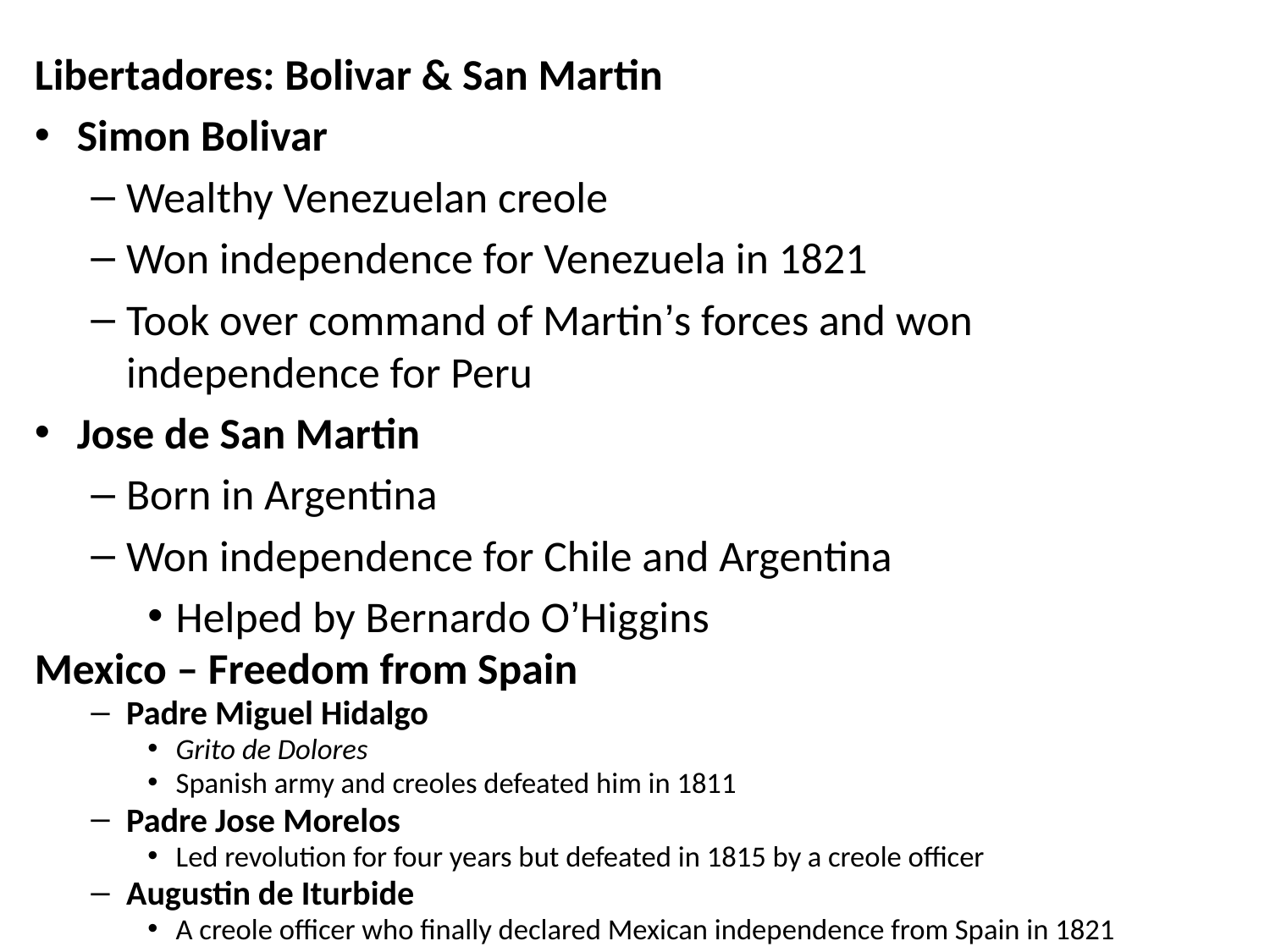

Libertadores: Bolivar & San Martin
Simon Bolivar
Wealthy Venezuelan creole
Won independence for Venezuela in 1821
Took over command of Martin’s forces and won independence for Peru
Jose de San Martin
Born in Argentina
Won independence for Chile and Argentina
Helped by Bernardo O’Higgins
Mexico – Freedom from Spain
Padre Miguel Hidalgo
Grito de Dolores
Spanish army and creoles defeated him in 1811
Padre Jose Morelos
Led revolution for four years but defeated in 1815 by a creole officer
Augustin de Iturbide
A creole officer who finally declared Mexican independence from Spain in 1821